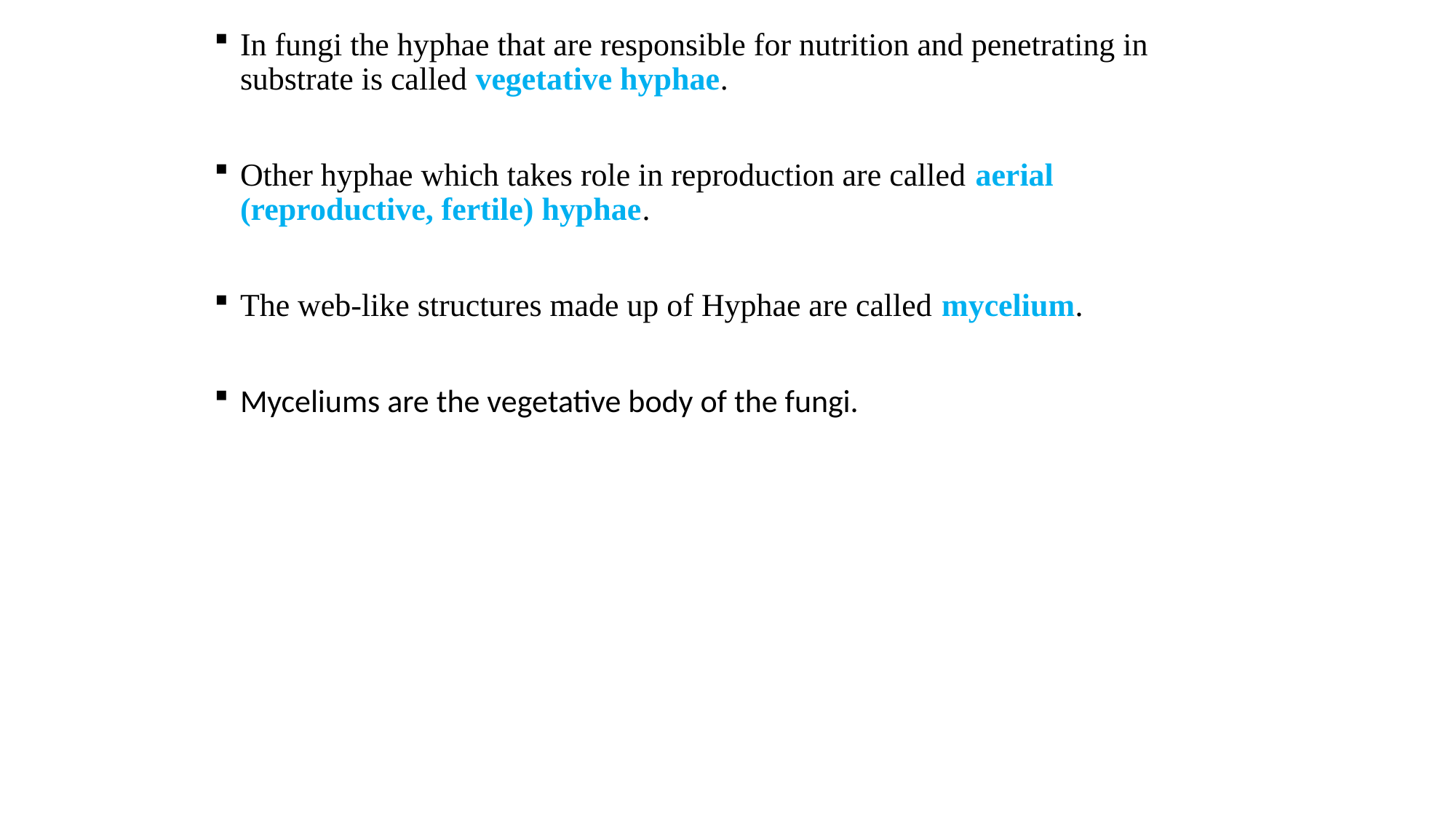

In fungi the hyphae that are responsible for nutrition and penetrating in substrate is called vegetative hyphae.

Other hyphae which takes role in reproduction are called aerial (reproductive, fertile) hyphae.

The web-like structures made up of Hyphae are called mycelium.

Myceliums are the vegetative body of the fungi.